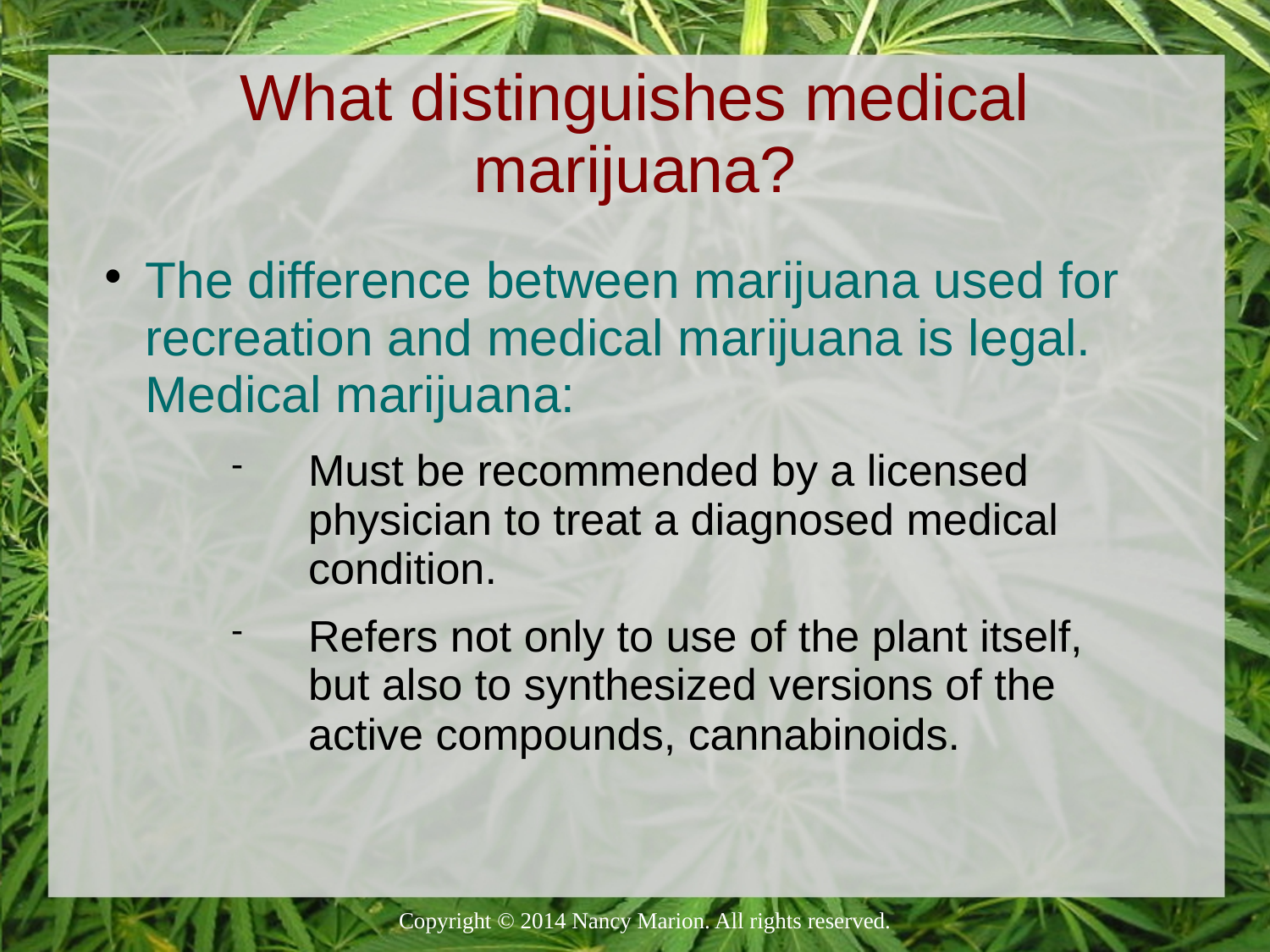

# What distinguishes medical marijuana?
The difference between marijuana used for recreation and medical marijuana is legal. Medical marijuana:
Must be recommended by a licensed physician to treat a diagnosed medical condition.
Refers not only to use of the plant itself, but also to synthesized versions of the active compounds, cannabinoids.
Copyright © 2014 Nancy Marion. All rights reserved.